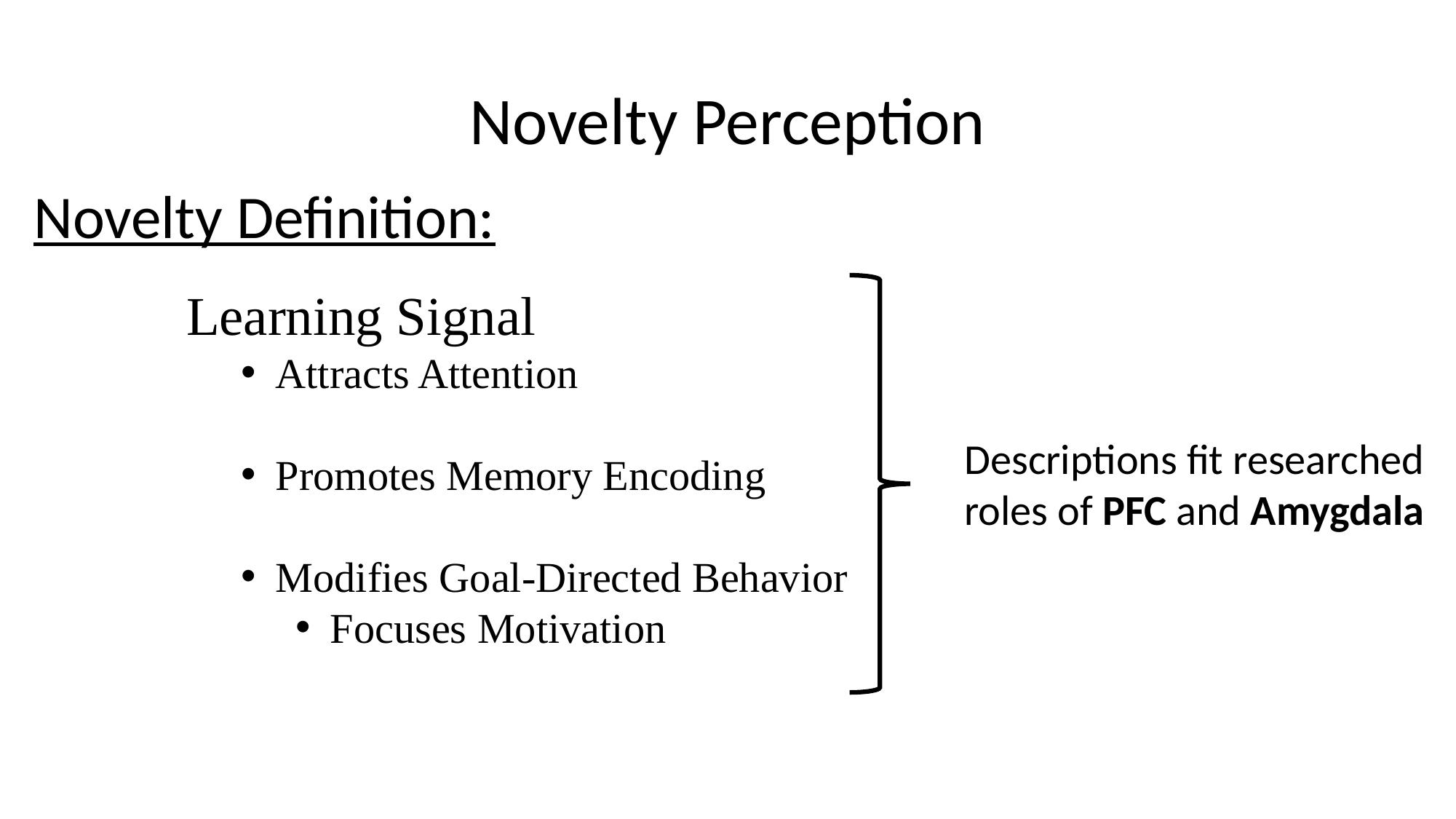

# Novelty Perception
Novelty Definition:
Learning Signal
Attracts Attention

Promotes Memory Encoding

Modifies Goal-Directed Behavior
Focuses Motivation

Descriptions fit researched roles of PFC and Amygdala